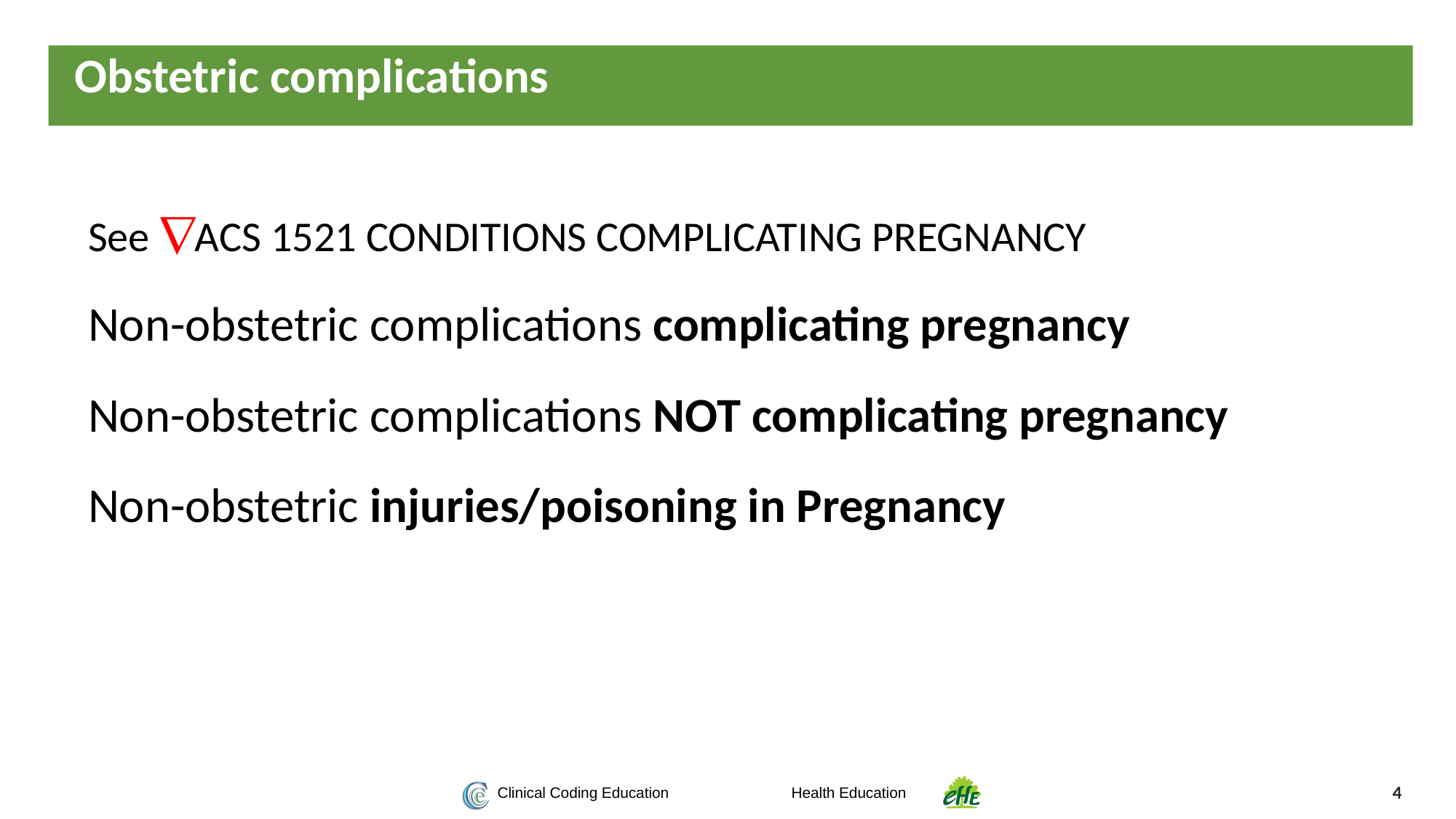

Obstetric complications

See ∇ACS 1521 conditions complicating pregnancy
Non-obstetric complications complicating pregnancy
Non-obstetric complications NOT complicating pregnancy
Non-obstetric injuries/poisoning in Pregnancy

4